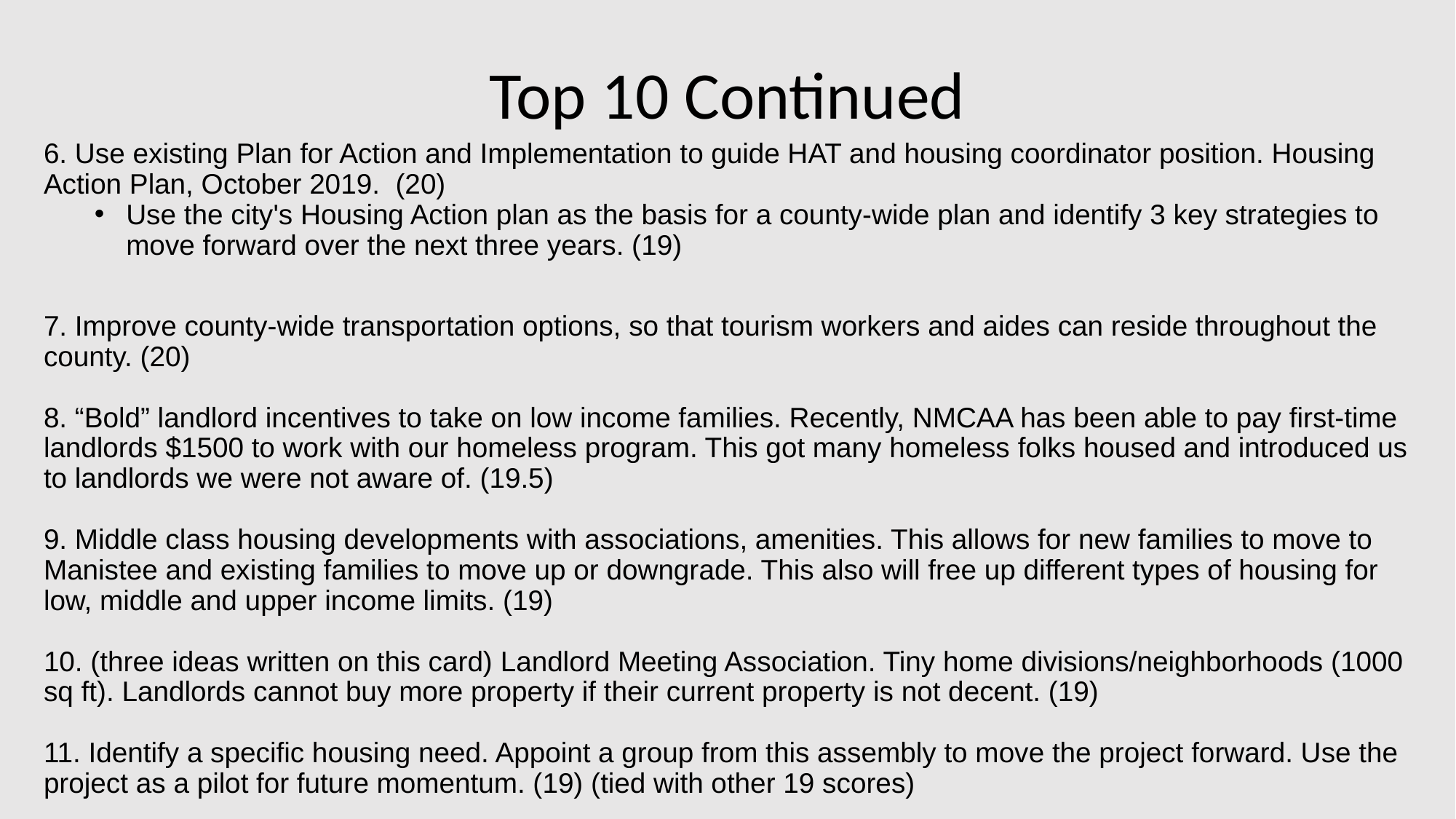

# Top 10 Continued
6. Use existing Plan for Action and Implementation to guide HAT and housing coordinator position. Housing Action Plan, October 2019.  (20)
Use the city's Housing Action plan as the basis for a county-wide plan and identify 3 key strategies to move forward over the next three years. (19)

7. Improve county-wide transportation options, so that tourism workers and aides can reside throughout the county. (20)

8. “Bold” landlord incentives to take on low income families. Recently, NMCAA has been able to pay first-time landlords $1500 to work with our homeless program. This got many homeless folks housed and introduced us to landlords we were not aware of. (19.5)

9. Middle class housing developments with associations, amenities. This allows for new families to move to Manistee and existing families to move up or downgrade. This also will free up different types of housing for low, middle and upper income limits. (19)

10. (three ideas written on this card) Landlord Meeting Association. Tiny home divisions/neighborhoods (1000 sq ft). Landlords cannot buy more property if their current property is not decent. (19)

11. Identify a specific housing need. Appoint a group from this assembly to move the project forward. Use the project as a pilot for future momentum. (19) (tied with other 19 scores)